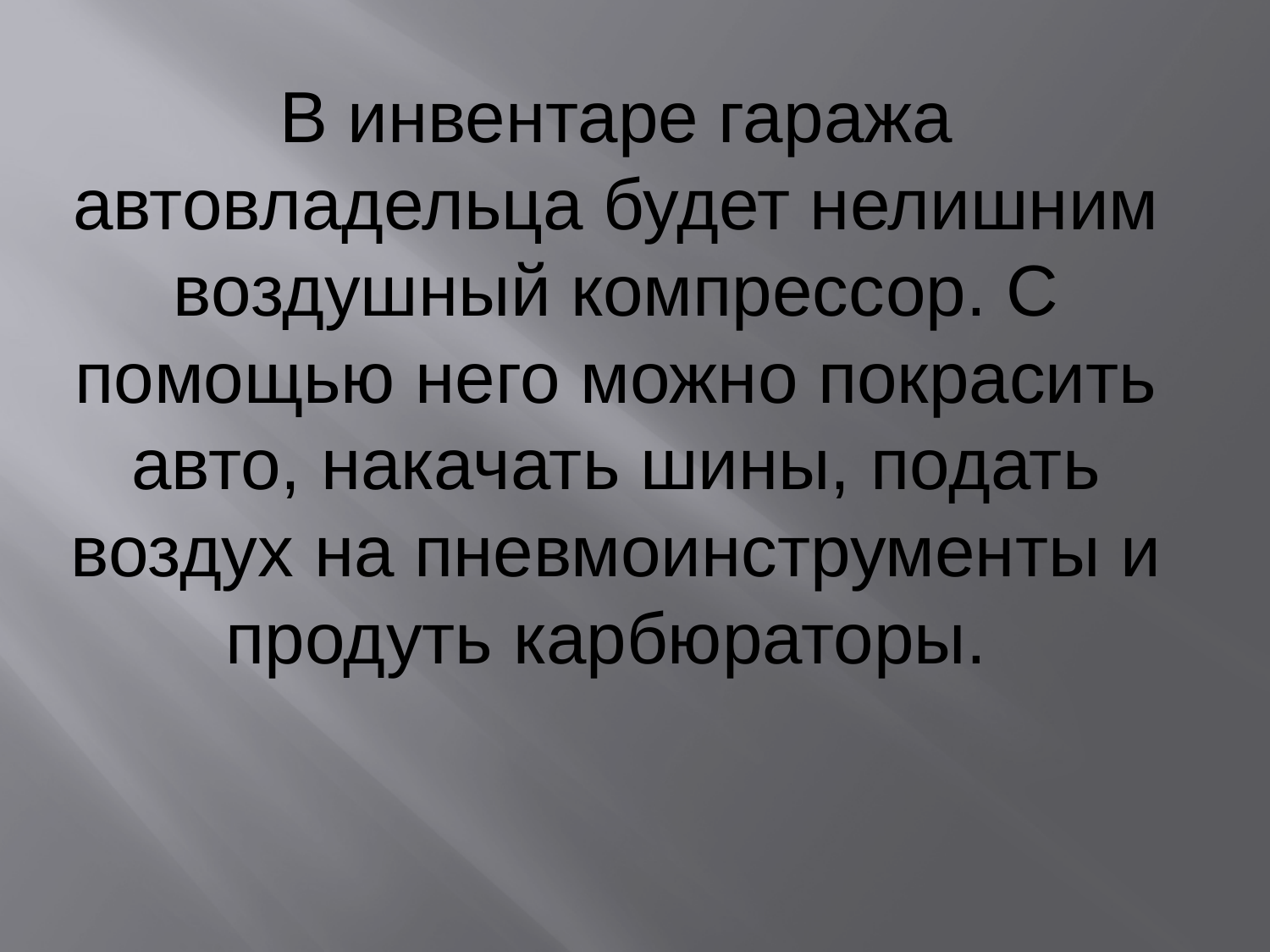

# В инвентаре гаража автовладельца будет нелишним воздушный компрессор. С помощью него можно покрасить авто, накачать шины, подать воздух на пневмоинструменты и продуть карбюраторы.